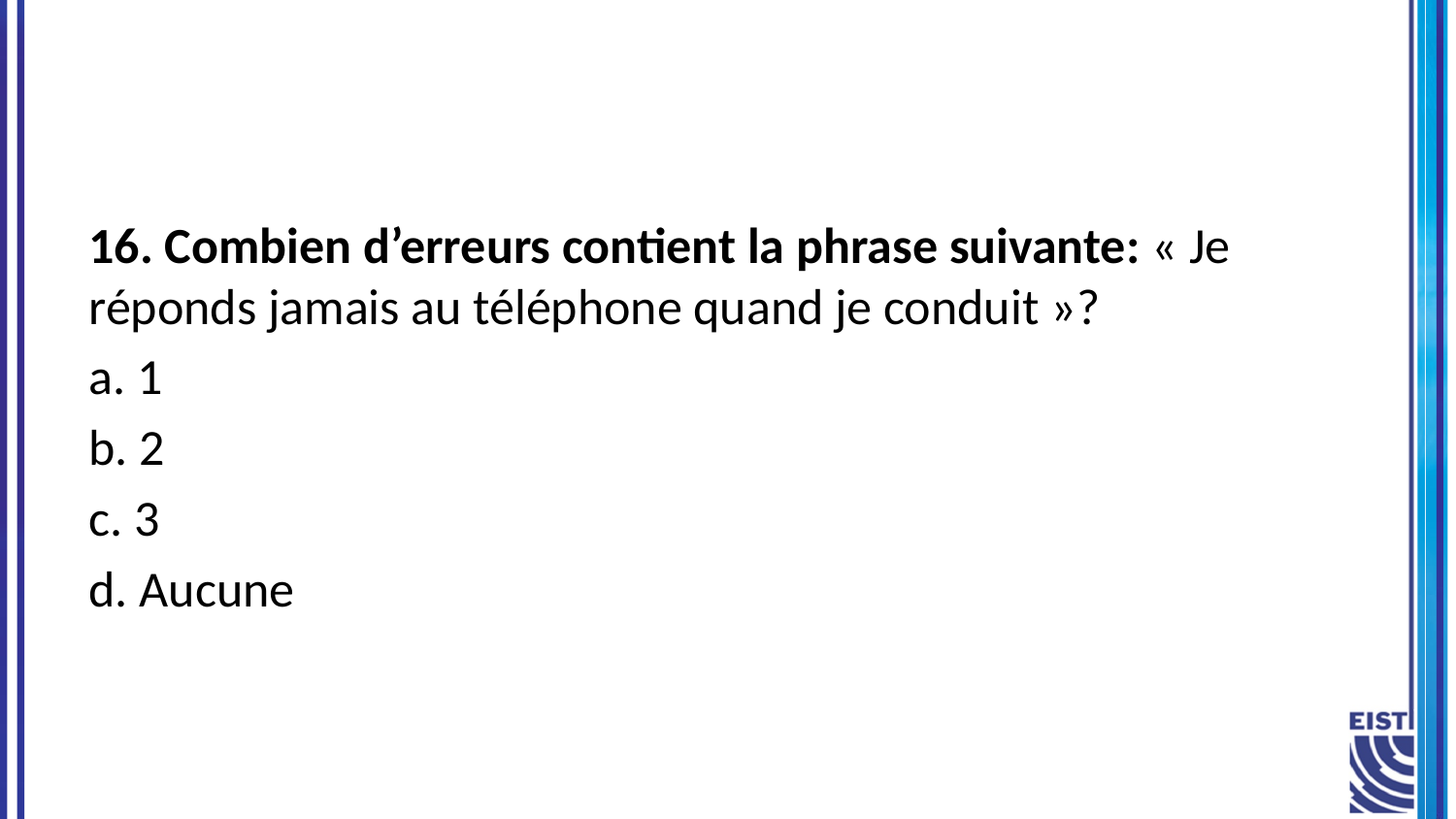

16. Combien d’erreurs contient la phrase suivante: « Je réponds jamais au téléphone quand je conduit »?
a. 1
b. 2
c. 3
d. Aucune